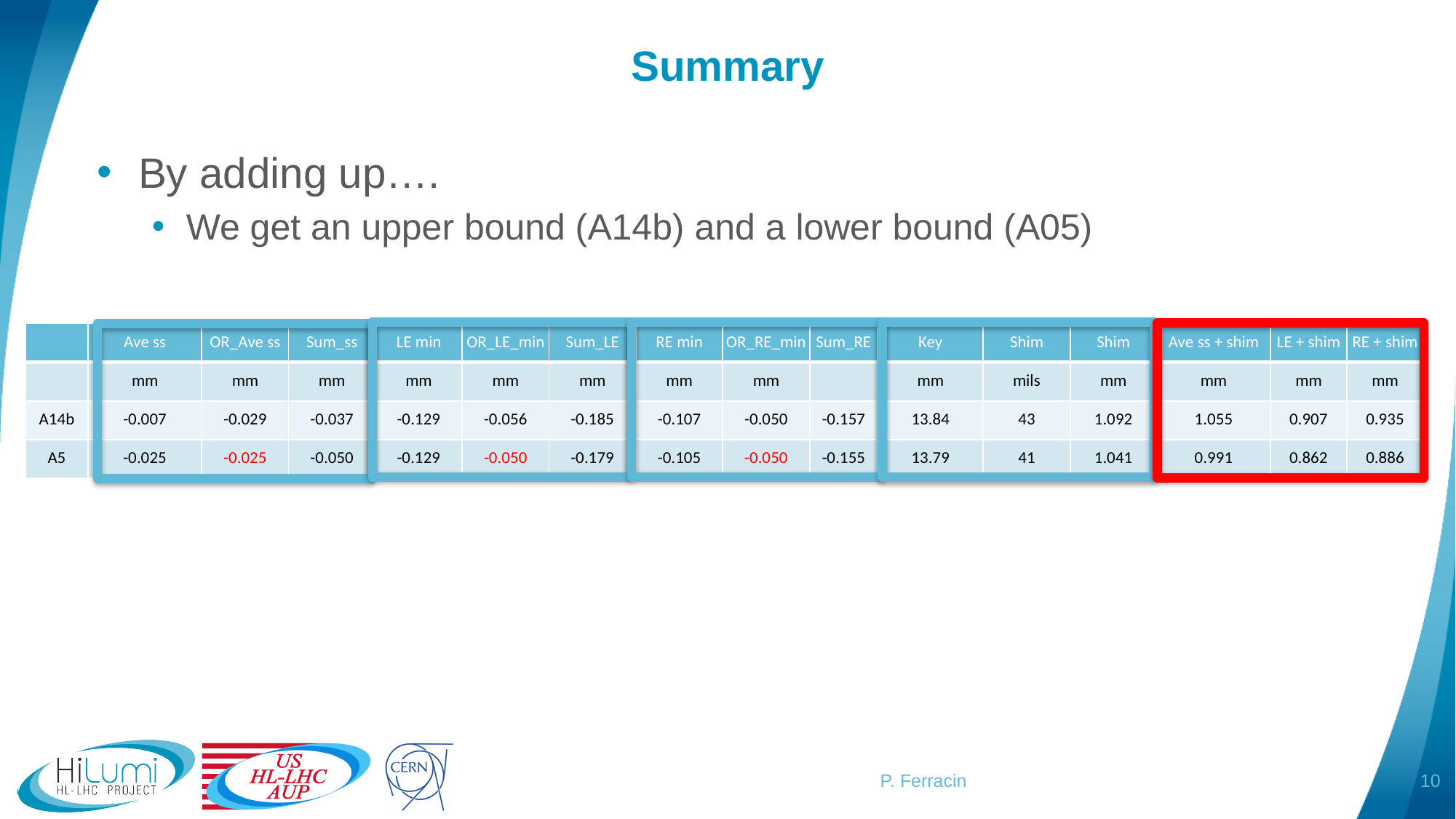

# Summary
By adding up….
We get an upper bound (A14b) and a lower bound (A05)

|  | Ave ss | OR\_Ave ss | Sum\_ss | LE min | OR\_LE\_min | Sum\_LE | RE min | OR\_RE\_min | Sum\_RE | Key | Shim | Shim | Ave ss + shim | LE + shim | RE + shim |
| --- | --- | --- | --- | --- | --- | --- | --- | --- | --- | --- | --- | --- | --- | --- | --- |
|  | mm | mm | mm | mm | mm | mm | mm | mm |  | mm | mils | mm | mm | mm | mm |
| A14b | -0.007 | -0.029 | -0.037 | -0.129 | -0.056 | -0.185 | -0.107 | -0.050 | -0.157 | 13.84 | 43 | 1.092 | 1.055 | 0.907 | 0.935 |
| A5 | -0.025 | -0.025 | -0.050 | -0.129 | -0.050 | -0.179 | -0.105 | -0.050 | -0.155 | 13.79 | 41 | 1.041 | 0.991 | 0.862 | 0.886 |

10
P. Ferracin